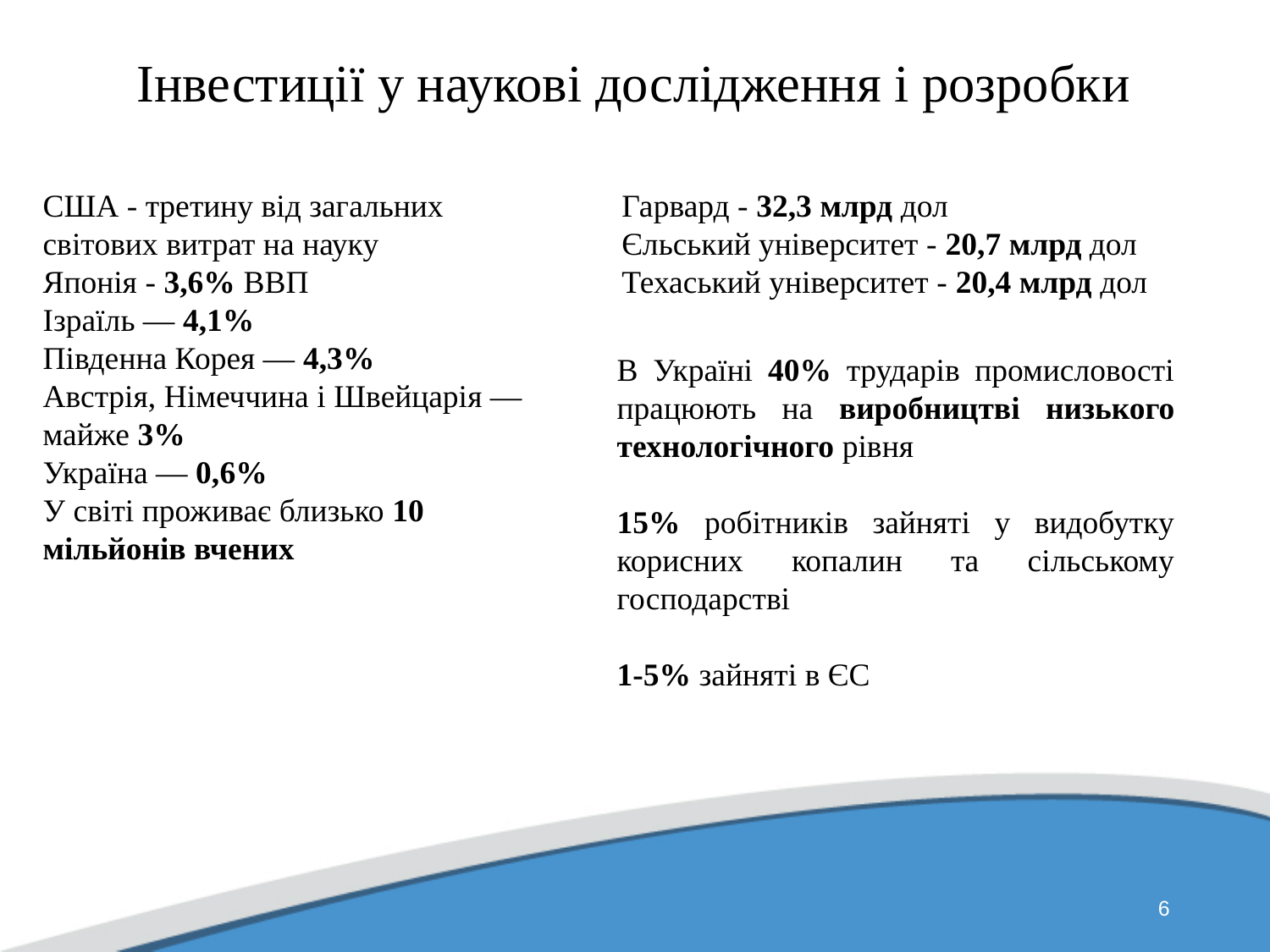

Інвестиції у наукові дослідження і розробки
США - третину від загальних світових витрат на науку
Японія - 3,6% ВВП
Ізраїль — 4,1%
Південна Корея — 4,3%
Австрія, Німеччина і Швейцарія — майже 3%
Україна — 0,6%
У світі проживає близько 10 мільйонів вчених
Гарвард - 32,3 млрд дол
Єльський університет - 20,7 млрд дол
Техаський університет - 20,4 млрд дол

В Україні 40% трударів промисловості працюють на виробництві низького технологічного рівня

15% робітників зайняті у видобутку корисних копалин та сільському господарстві

1-5% зайняті в ЄС

6